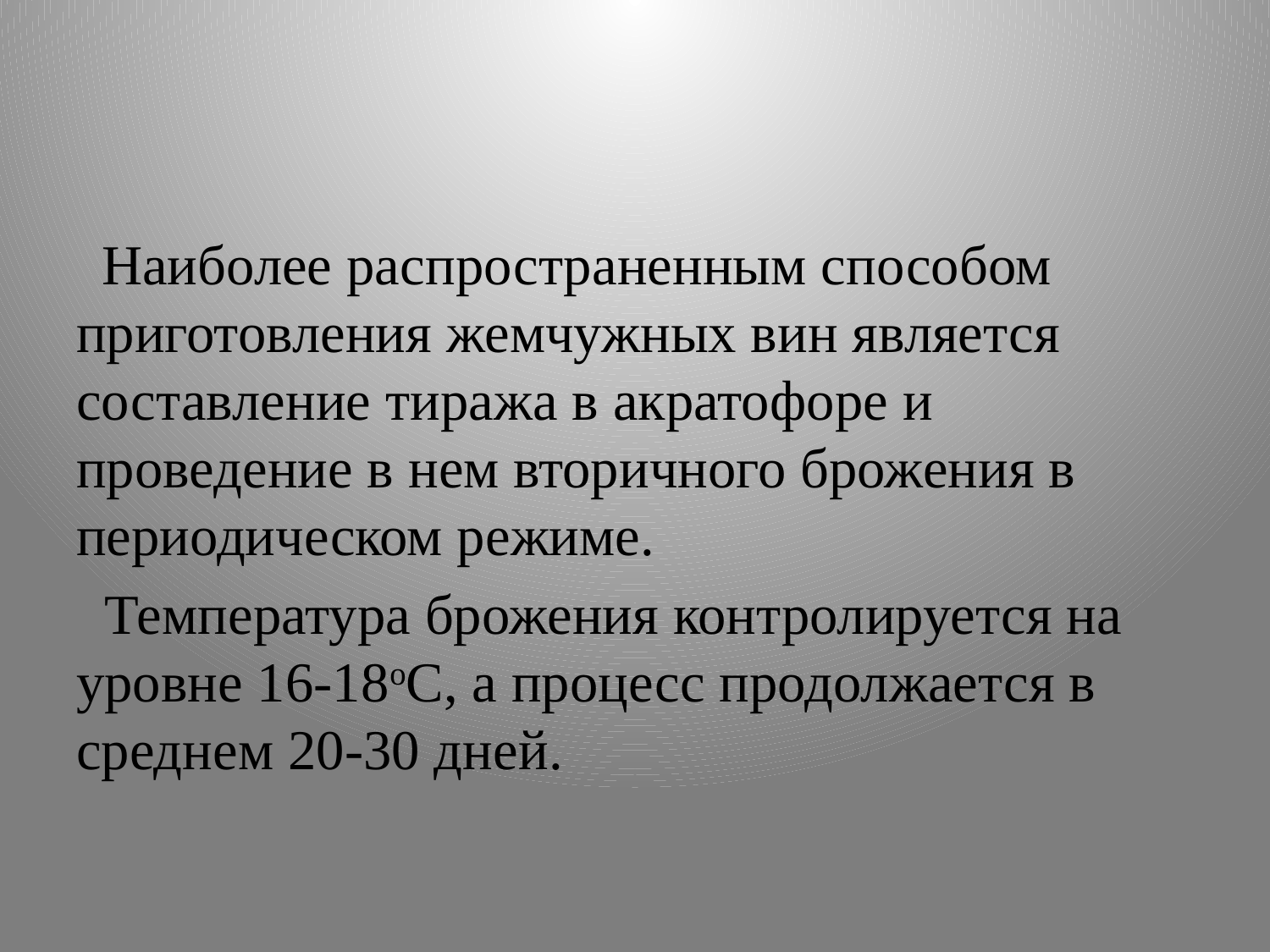

#
  Наиболее распространенным способом приготовления жемчужных вин является составление тиража в акратофоре и проведение в нем вторичного брожения в периодическом режиме.
  Температура брожения контролируется на уровне 16-18oС, а процесс продолжается в среднем 20-30 дней.